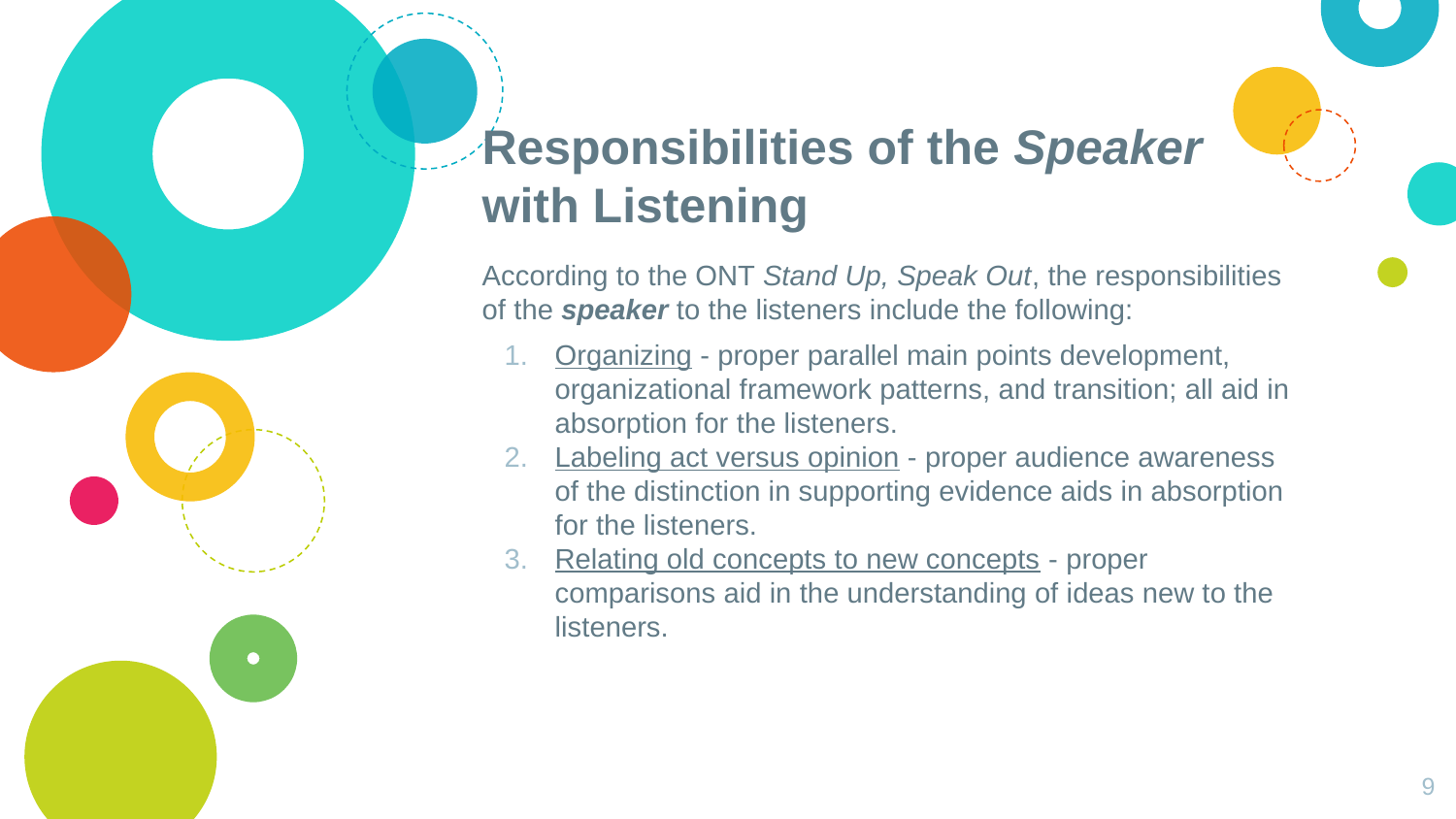

# Responsibilities of the Speaker with Listening
According to the ONT Stand Up, Speak Out, the responsibilities of the speaker to the listeners include the following:
Organizing - proper parallel main points development, organizational framework patterns, and transition; all aid in absorption for the listeners.
Labeling act versus opinion - proper audience awareness of the distinction in supporting evidence aids in absorption for the listeners.
Relating old concepts to new concepts - proper comparisons aid in the understanding of ideas new to the listeners.

9